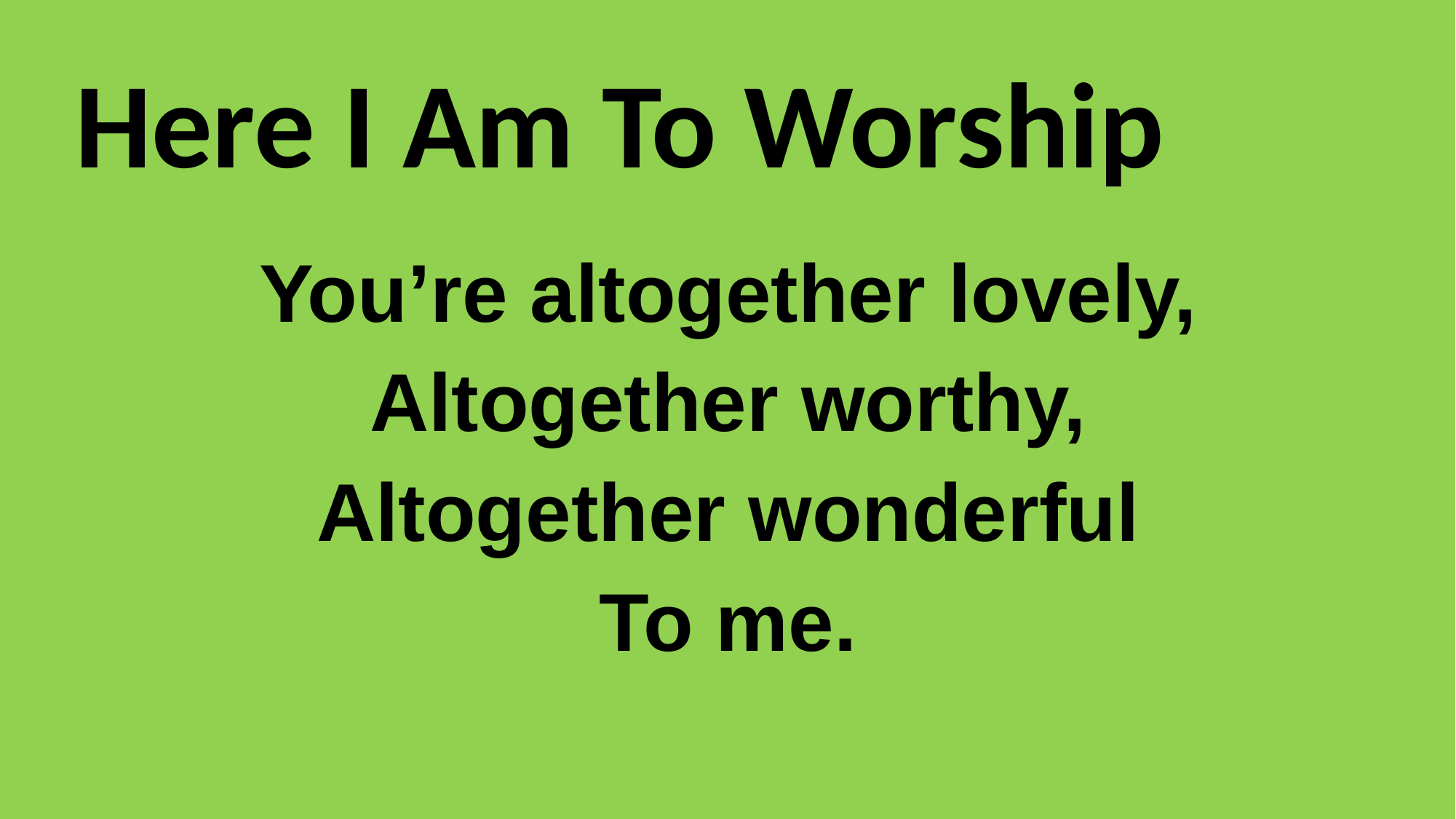

# Here I Am To Worship
You’re altogether lovely,
Altogether worthy,
Altogether wonderful
To me.